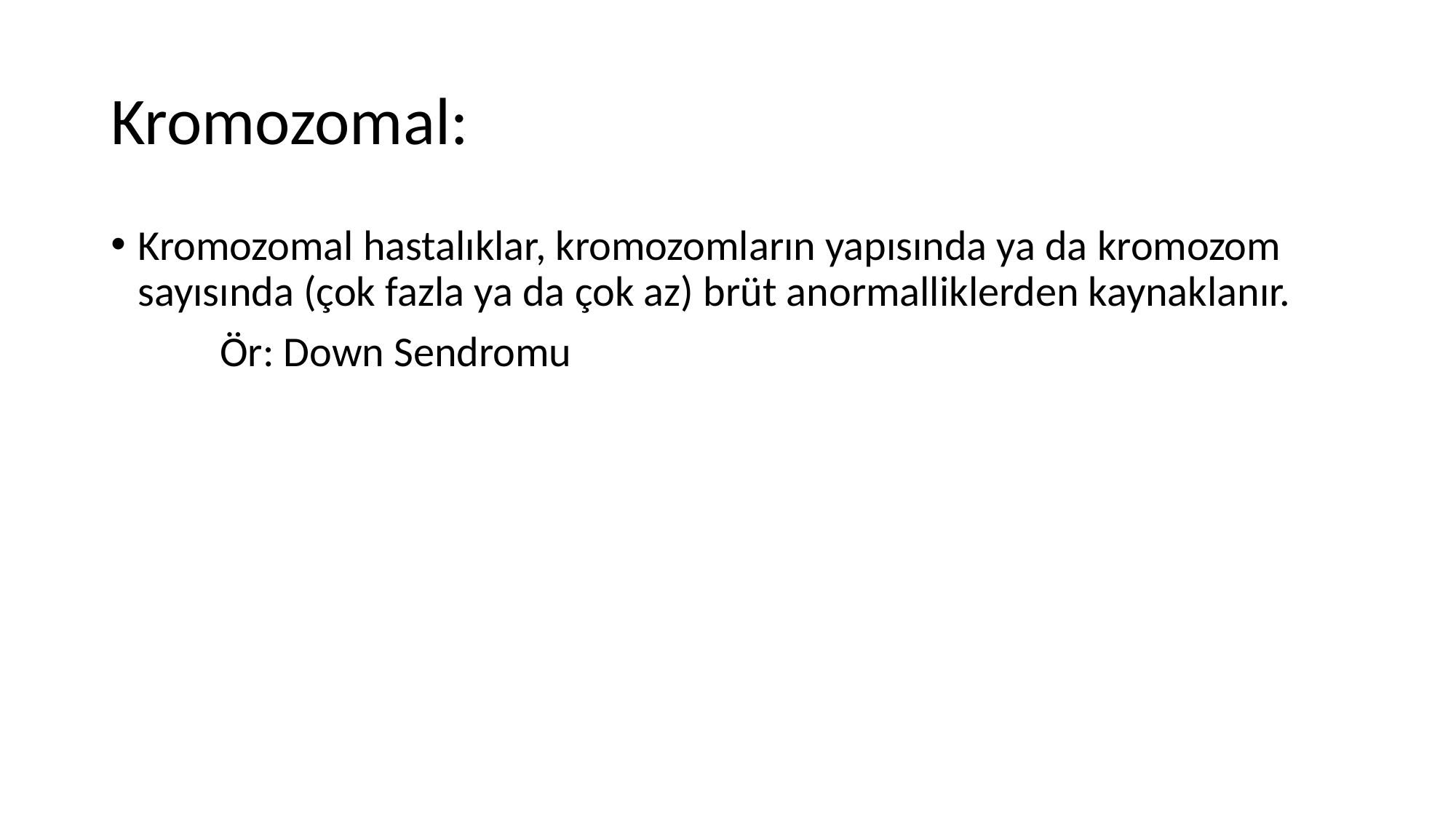

# Kromozomal:
Kromozomal hastalıklar, kromozomların yapısında ya da kromozom sayısında (çok fazla ya da çok az) brüt anormalliklerden kaynaklanır.
	Ör: Down Sendromu